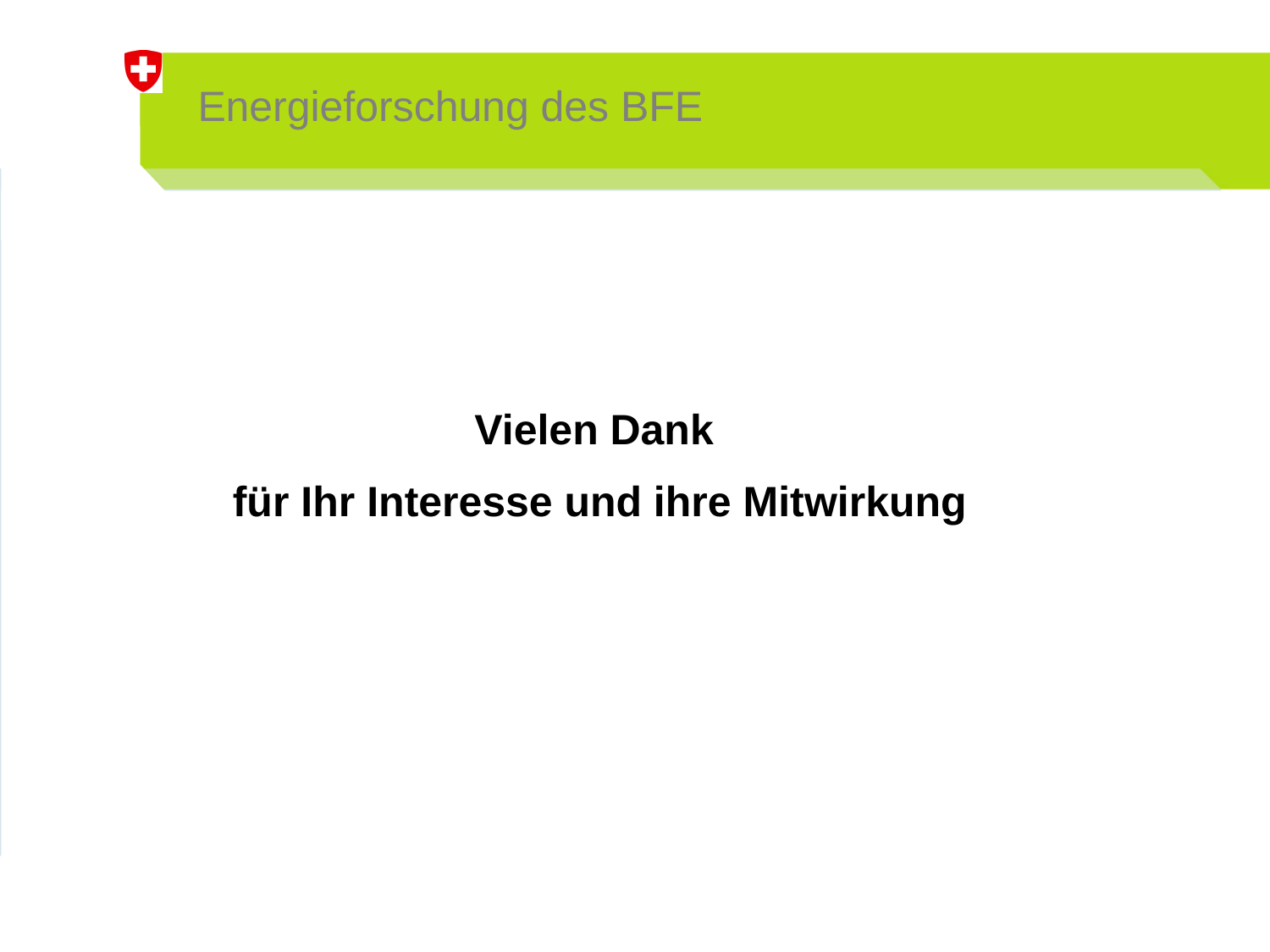

# Energieforschung des BFE
Vielen Dank
für Ihr Interesse und ihre Mitwirkung